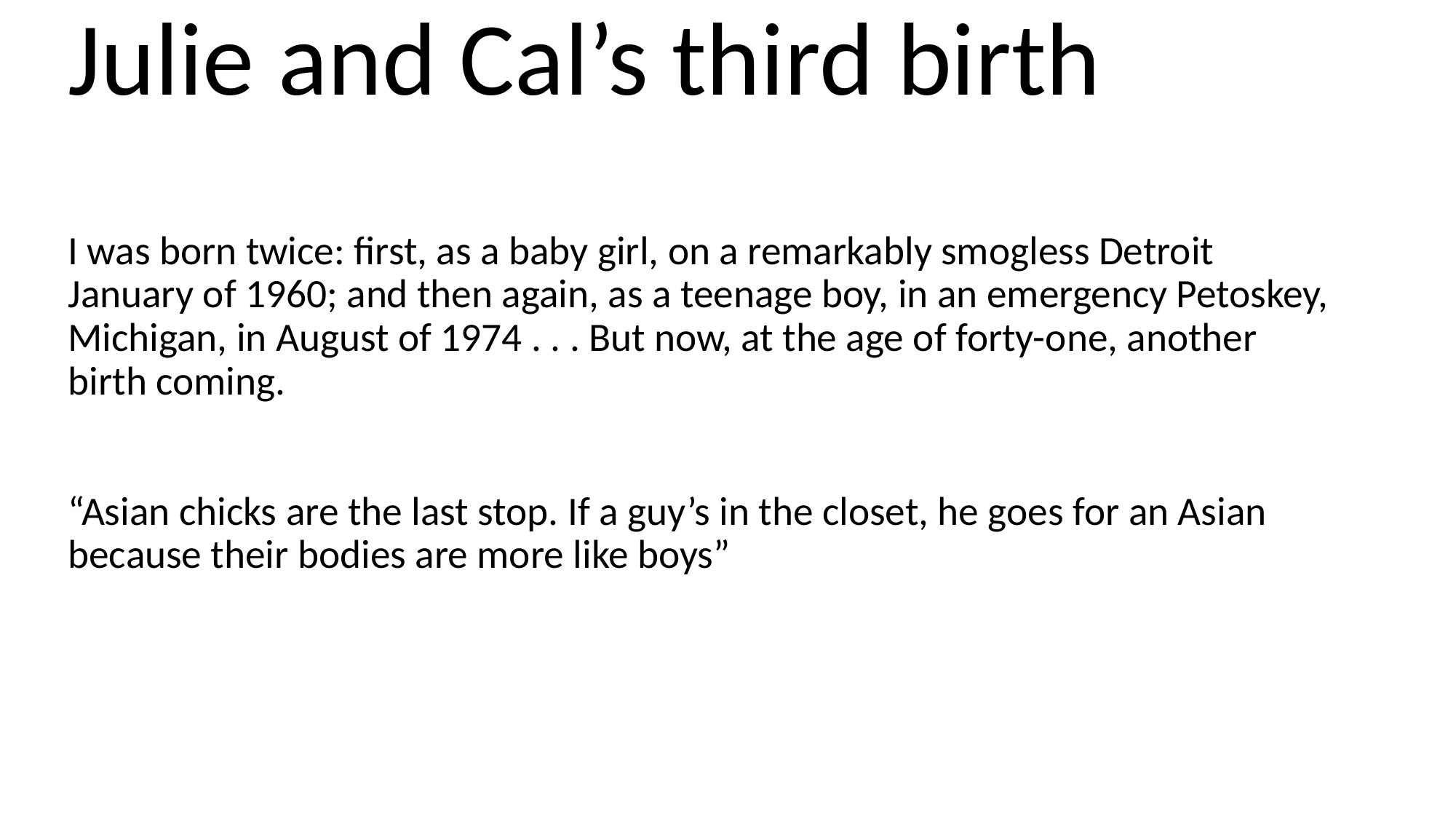

# Julie and Cal’s third birth I was born twice: first, as a baby girl, on a remarkably smogless Detroit January of 1960; and then again, as a teenage boy, in an emergency Petoskey, Michigan, in August of 1974 . . . But now, at the age of forty-one, another birth coming. “Asian chicks are the last stop. If a guy’s in the closet, he goes for an Asian because their bodies are more like boys”